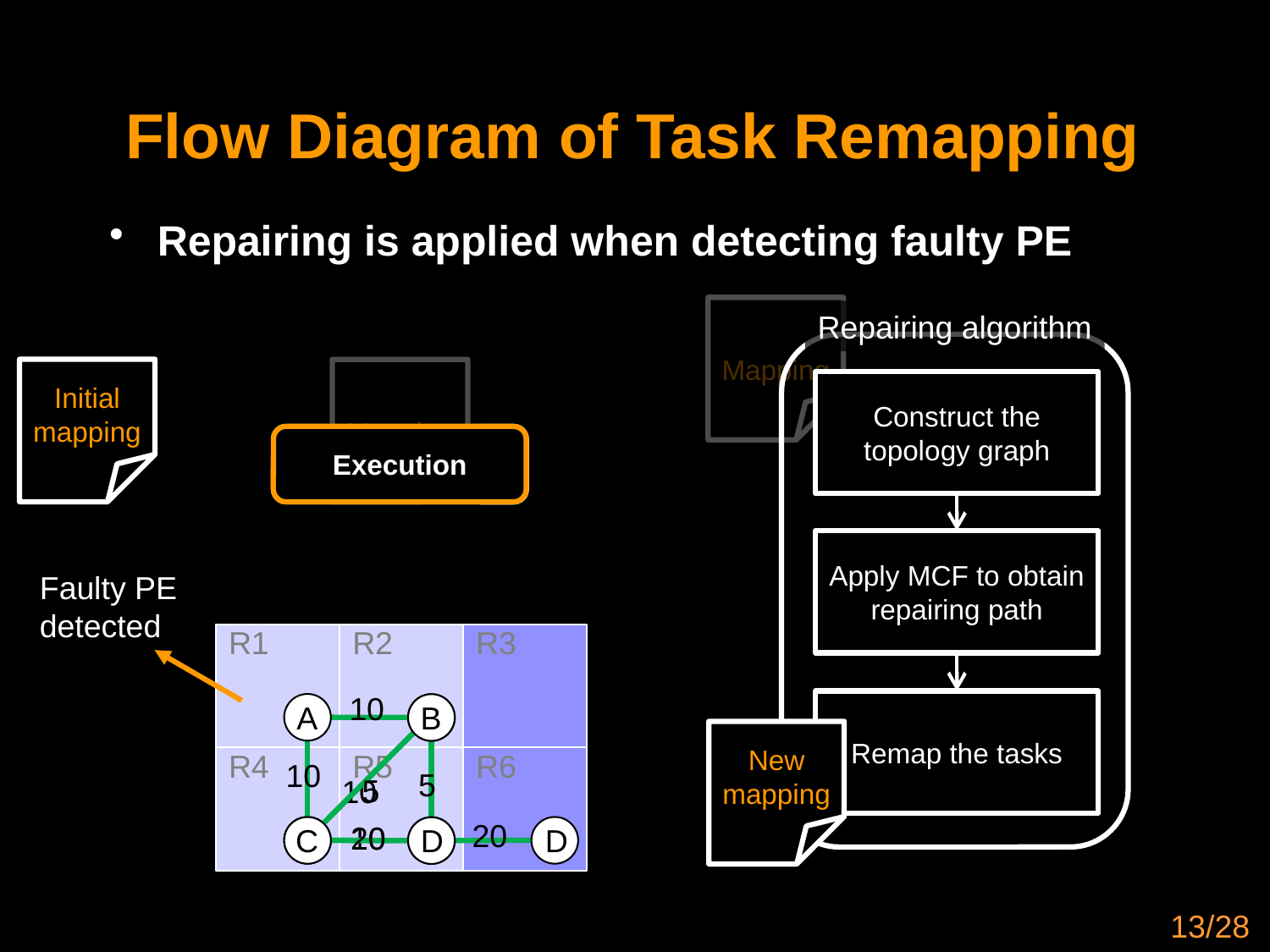

# Flow Diagram of Task Remapping
Repairing is applied when detecting faulty PE

Mapping
Repairing algorithm

Execution

Initial
mapping
Mapping
Construct the topology graph
Execution
Apply MCF to obtain repairing path
Faulty PE
detected
R3
R1
R2
R3

10
B

A

C

D

10
5
20
Remap the tasks
B

5
10
20
10
A

C

D

New
mapping
R6
R4
R5
R6

13/28